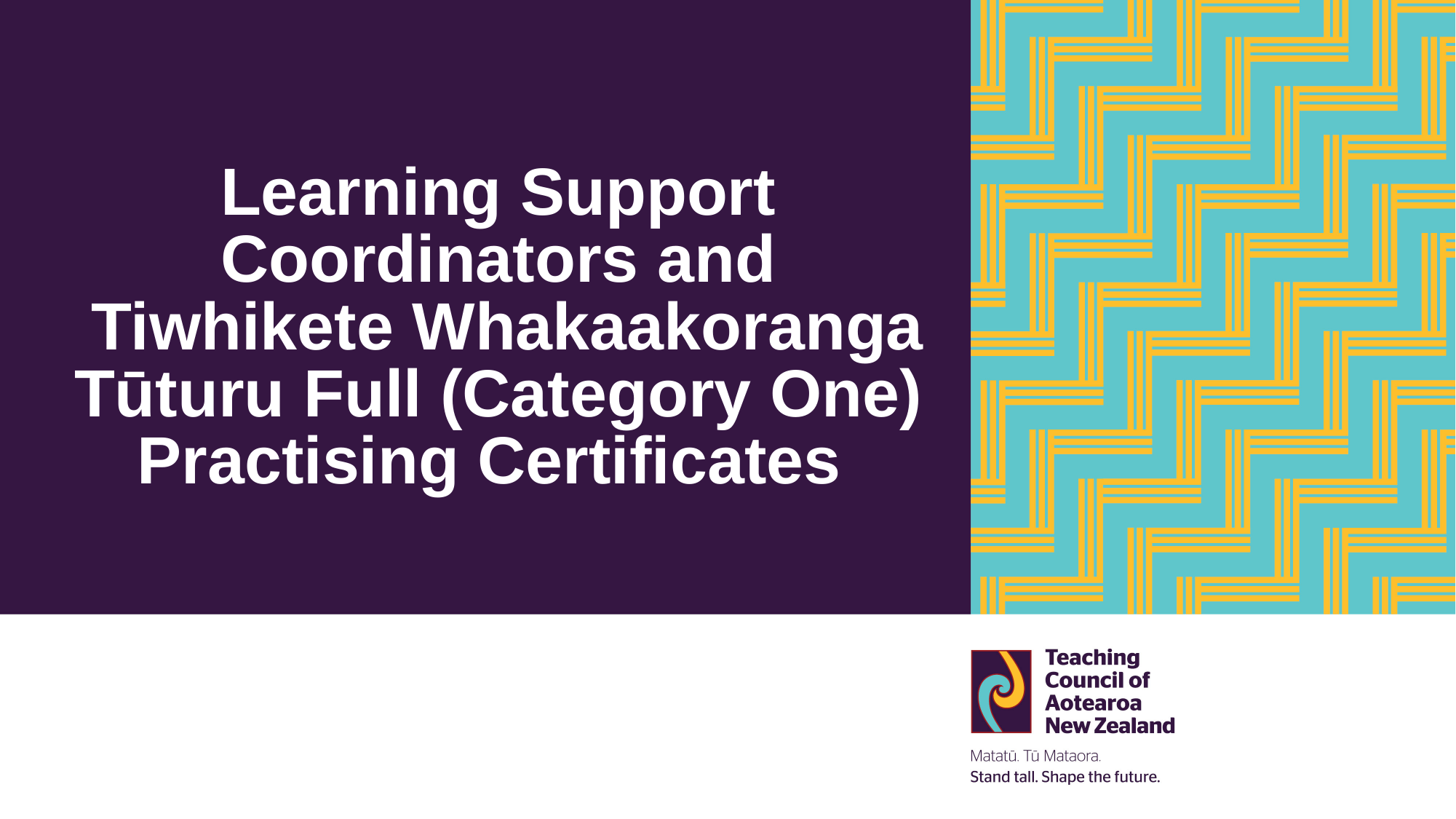

# Learning Support Coordinators and Tiwhikete Whakaakoranga Tūturu Full (Category One) Practising Certificates